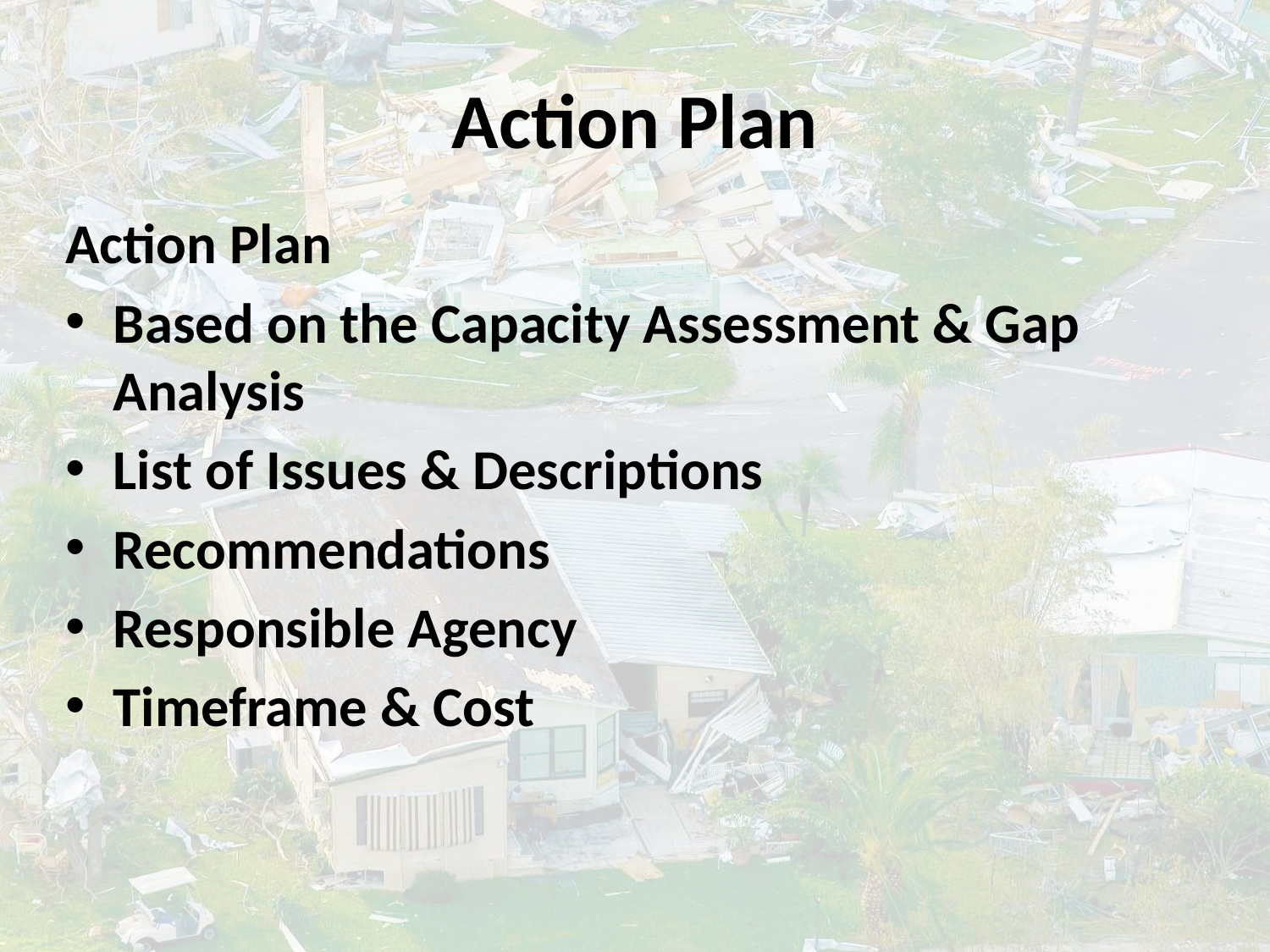

# Action Plan
Action Plan
Based on the Capacity Assessment & Gap Analysis
List of Issues & Descriptions
Recommendations
Responsible Agency
Timeframe & Cost